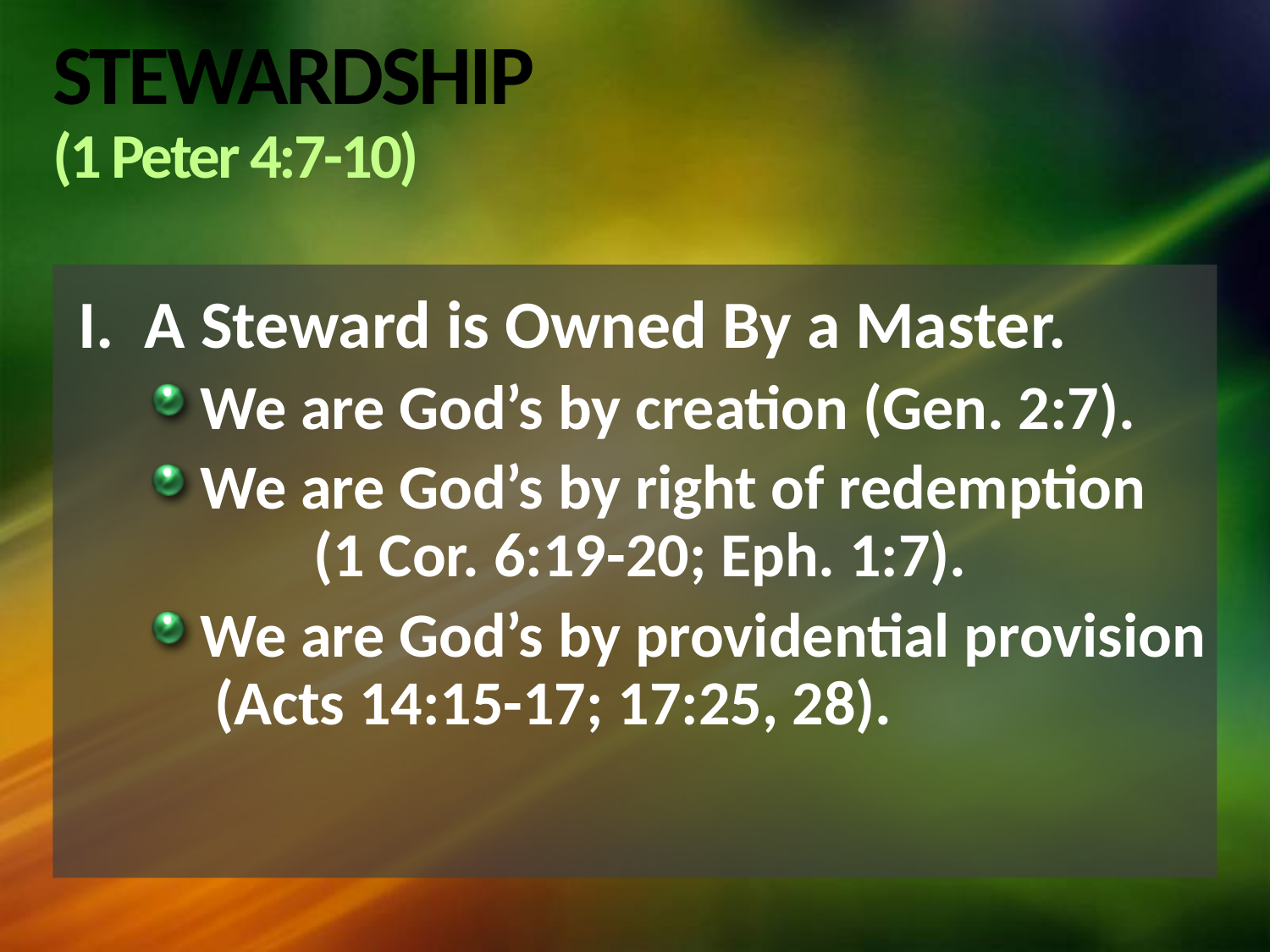

# STEWARDSHIP (1 Peter 4:7-10)
I.  A Steward is Owned By a Master.
We are God’s by creation (Gen. 2:7).
We are God’s by right of redemption              (1 Cor. 6:19-20; Eph. 1:7).
We are God’s by providential provision  (Acts 14:15-17; 17:25, 28).